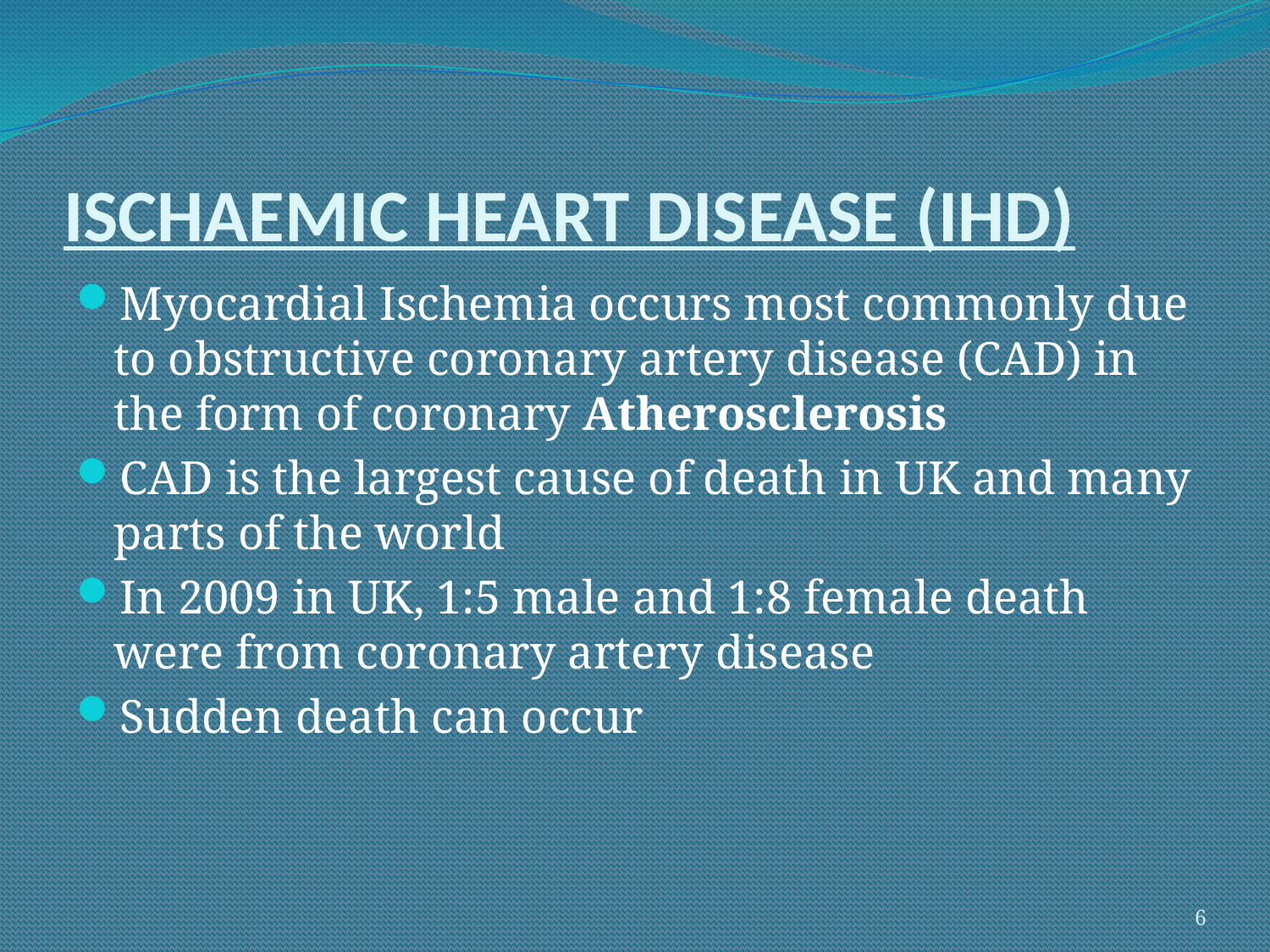

# ISCHAEMIC HEART DISEASE (IHD)
Myocardial Ischemia occurs most commonly due to obstructive coronary artery disease (CAD) in the form of coronary Atherosclerosis
CAD is the largest cause of death in UK and many parts of the world
In 2009 in UK, 1:5 male and 1:8 female death were from coronary artery disease
Sudden death can occur
6